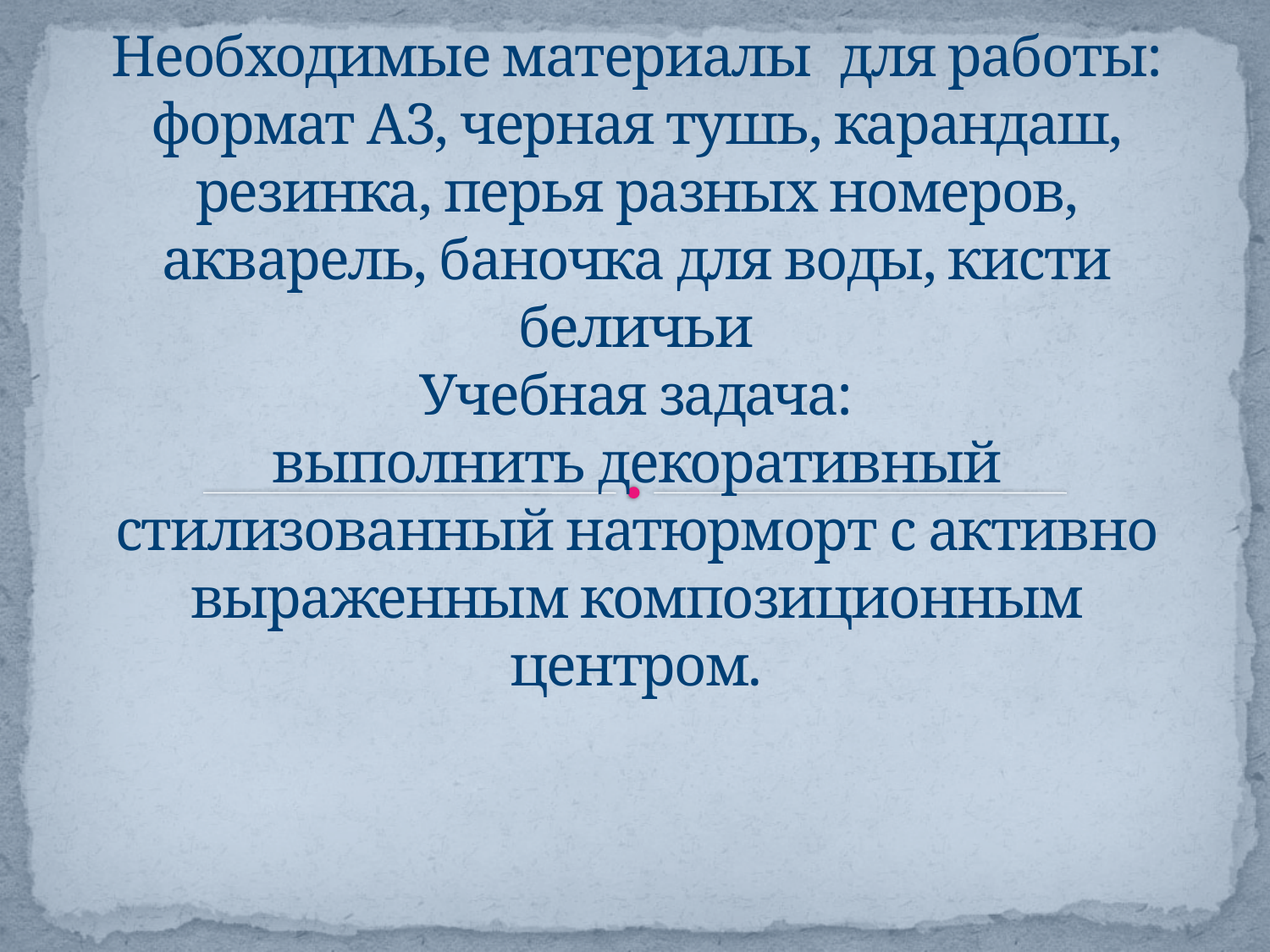

# Необходимые материалы  для работы: формат А3, черная тушь, карандаш, резинка, перья разных номеров, акварель, баночка для воды, кисти беличьи Учебная задача: выполнить декоративный стилизованный натюрморт с активно выраженным композиционным центром.